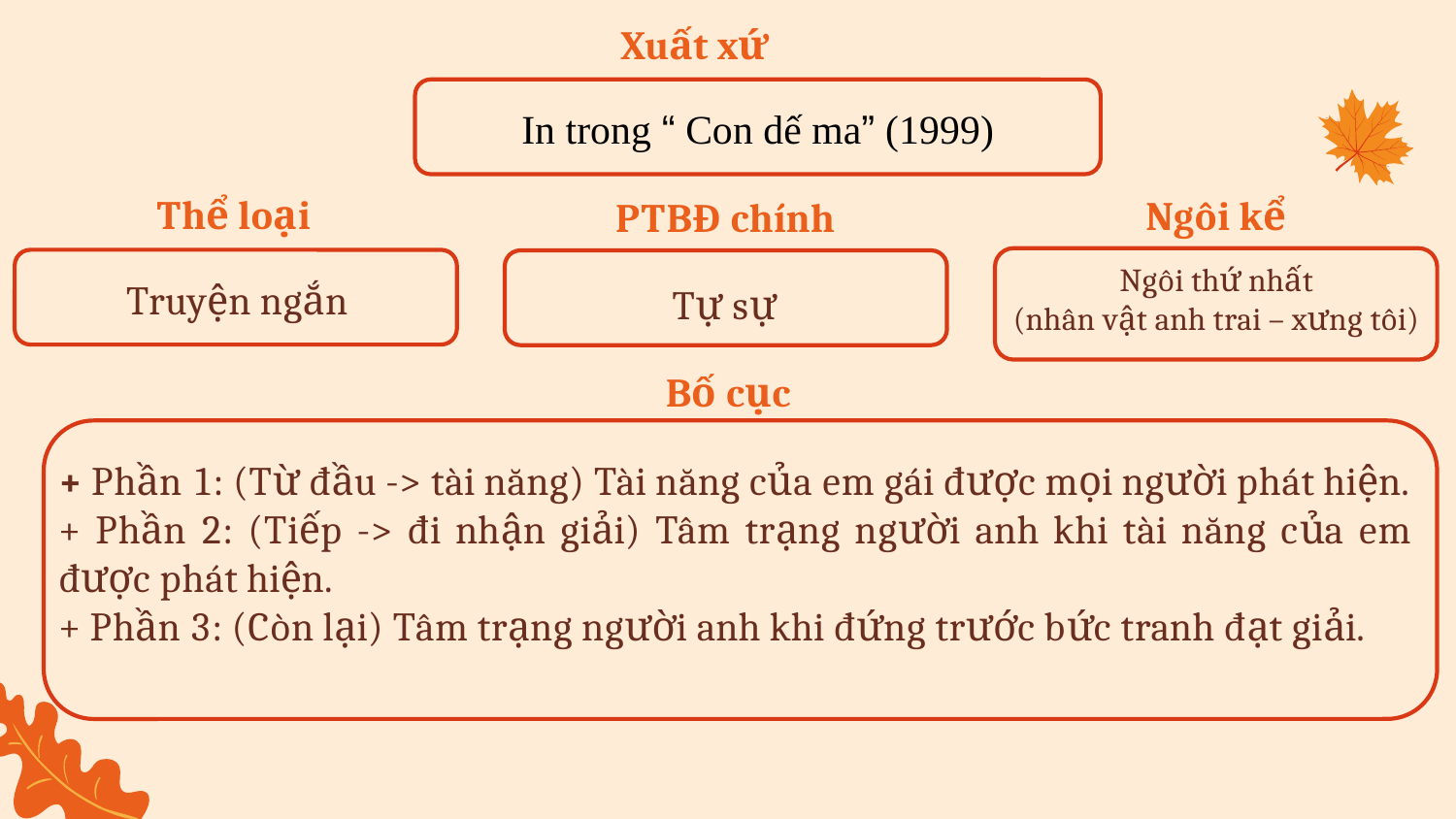

Xuất xứ

In trong “ Con dế ma” (1999)
Thể loại
Ngôi kể
PTBĐ chính
Ngôi thứ nhất
(nhân vật anh trai – xưng tôi)

Truyện ngắn
Tự sự
Bố cục

+ Phần 1: (Từ đầu -> tài năng) Tài năng của em gái được mọi người phát hiện.
+ Phần 2: (Tiếp -> đi nhận giải) Tâm trạng người anh khi tài năng của em được phát hiện.
+ Phần 3: (Còn lại) Tâm trạng người anh khi đứng trước bức tranh đạt giải.